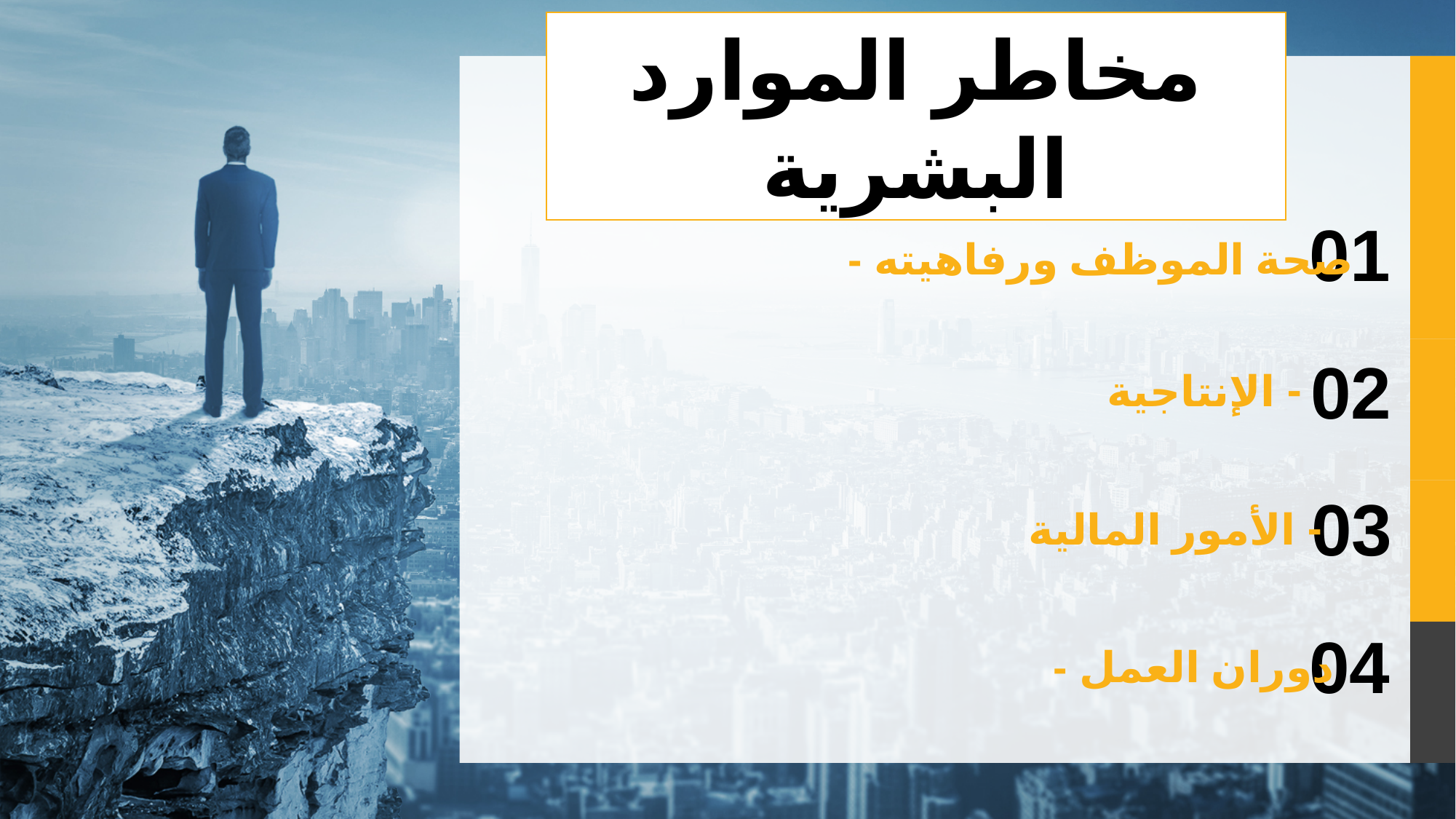

مخاطر الموارد البشرية
01
- صحة الموظف ورفاهيته
02
- الإنتاجية

03
- الأمور المالية
04
- دوران العمل